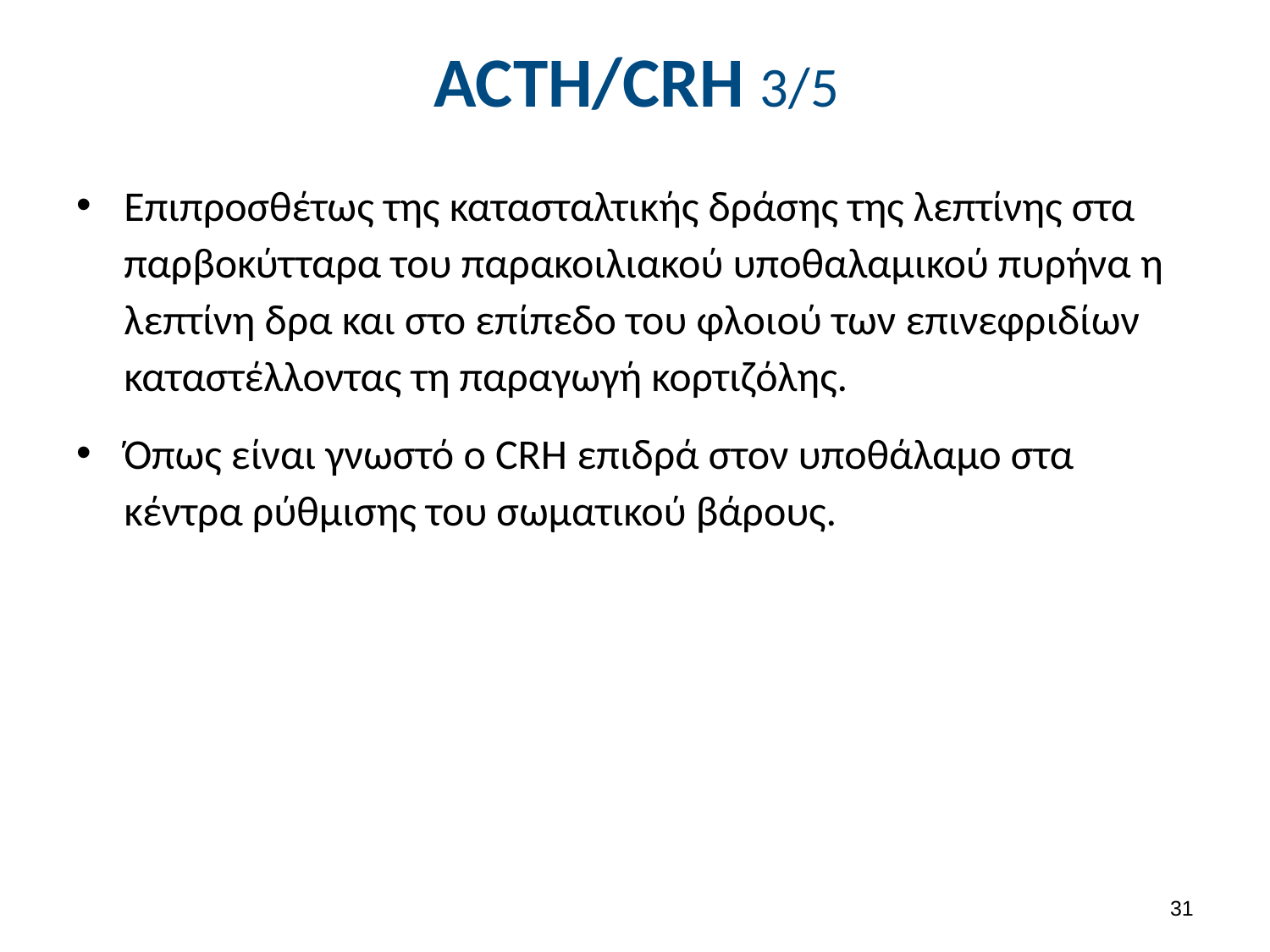

# ACTH/CRH 3/5
Επιπροσθέτως της κατασταλτικής δράσης της λεπτίνης στα παρβοκύτταρα του παρακοιλιακού υποθαλαμικού πυρήνα η λεπτίνη δρα και στο επίπεδο του φλοιού των επινεφριδίων καταστέλλοντας τη παραγωγή κορτιζόλης.
Όπως είναι γνωστό o CRH επιδρά στον υποθάλαμο στα κέντρα ρύθμισης του σωματικού βάρους.
31